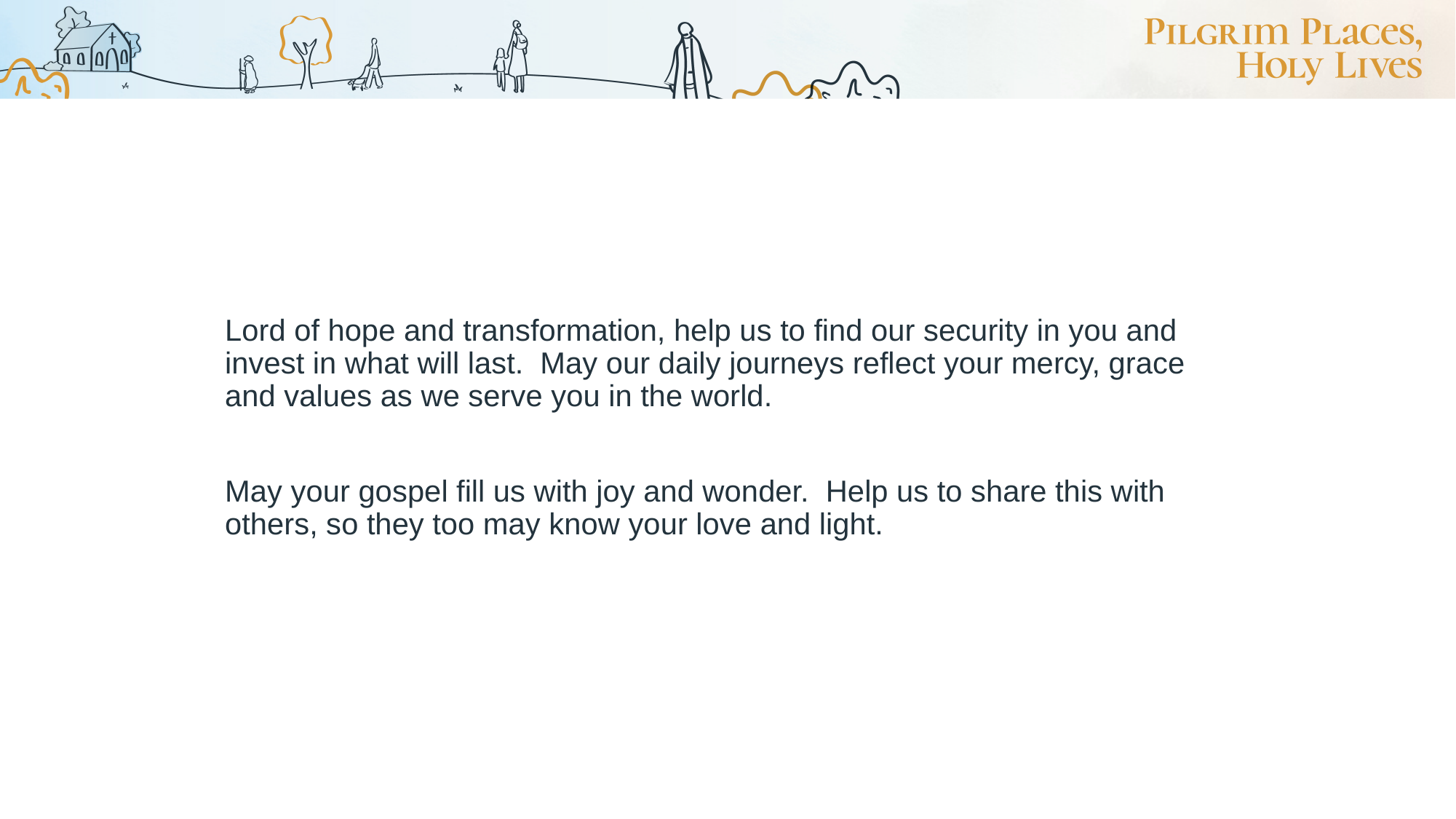

Lord of hope and transformation, help us to find our security in you and invest in what will last.  May our daily journeys reflect your mercy, grace and values as we serve you in the world.

May your gospel fill us with joy and wonder.  Help us to share this with others, so they too may know your love and light.